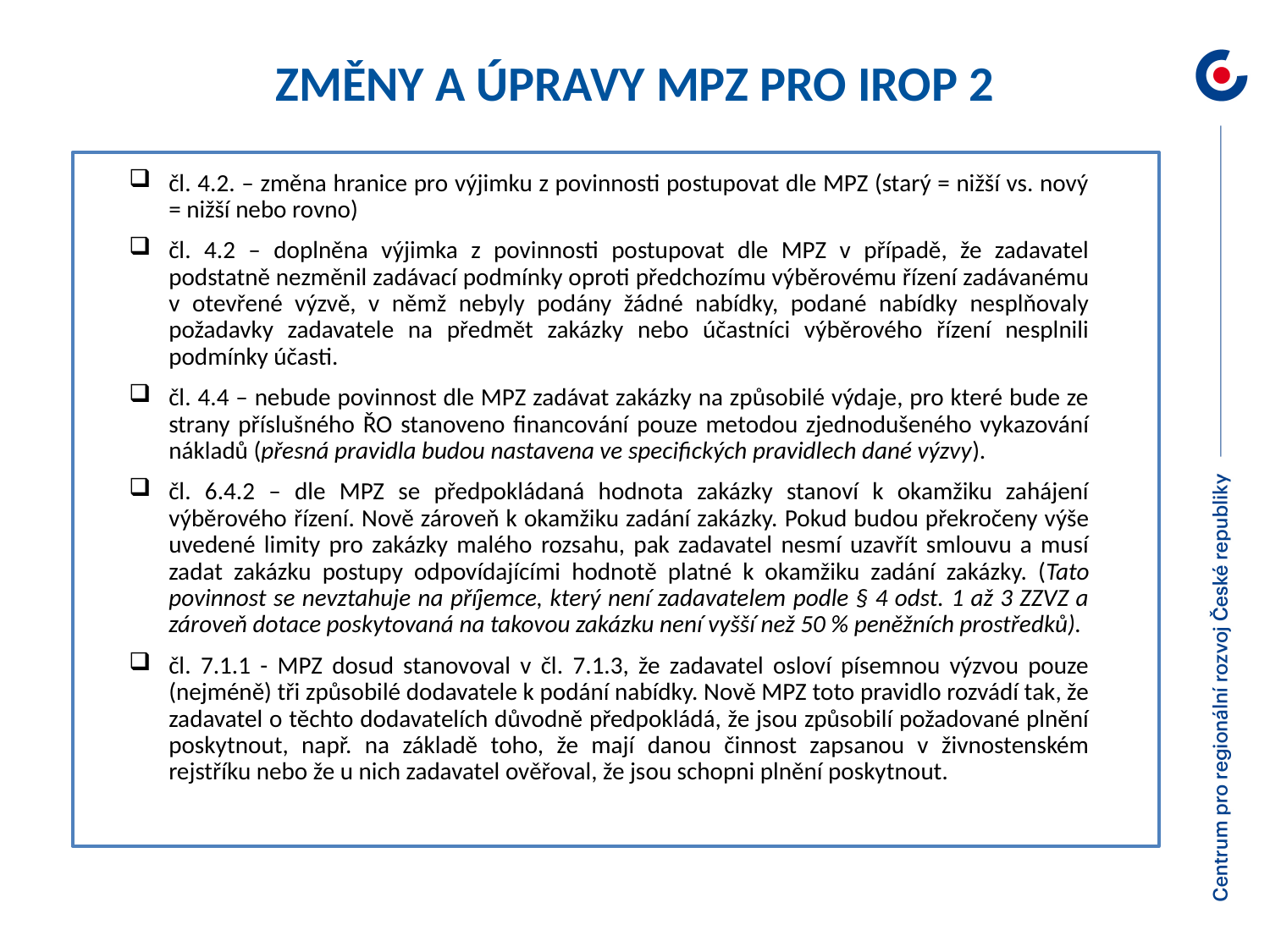

změny a úpravy MPZ pro IROP 2
čl. 4.2. – změna hranice pro výjimku z povinnosti postupovat dle MPZ (starý = nižší vs. nový = nižší nebo rovno)
čl. 4.2 – doplněna výjimka z povinnosti postupovat dle MPZ v případě, že zadavatel podstatně nezměnil zadávací podmínky oproti předchozímu výběrovému řízení zadávanému v otevřené výzvě, v němž nebyly podány žádné nabídky, podané nabídky nesplňovaly požadavky zadavatele na předmět zakázky nebo účastníci výběrového řízení nesplnili podmínky účasti.
čl. 4.4 – nebude povinnost dle MPZ zadávat zakázky na způsobilé výdaje, pro které bude ze strany příslušného ŘO stanoveno financování pouze metodou zjednodušeného vykazování nákladů (přesná pravidla budou nastavena ve specifických pravidlech dané výzvy).
čl. 6.4.2 – dle MPZ se předpokládaná hodnota zakázky stanoví k okamžiku zahájení výběrového řízení. Nově zároveň k okamžiku zadání zakázky. Pokud budou překročeny výše uvedené limity pro zakázky malého rozsahu, pak zadavatel nesmí uzavřít smlouvu a musí zadat zakázku postupy odpovídajícími hodnotě platné k okamžiku zadání zakázky. (Tato povinnost se nevztahuje na příjemce, který není zadavatelem podle § 4 odst. 1 až 3 ZZVZ a zároveň dotace poskytovaná na takovou zakázku není vyšší než 50 % peněžních prostředků).
čl. 7.1.1 - MPZ dosud stanovoval v čl. 7.1.3, že zadavatel osloví písemnou výzvou pouze (nejméně) tři způsobilé dodavatele k podání nabídky. Nově MPZ toto pravidlo rozvádí tak, že zadavatel o těchto dodavatelích důvodně předpokládá, že jsou způsobilí požadované plnění poskytnout, např. na základě toho, že mají danou činnost zapsanou v živnostenském rejstříku nebo že u nich zadavatel ověřoval, že jsou schopni plnění poskytnout.